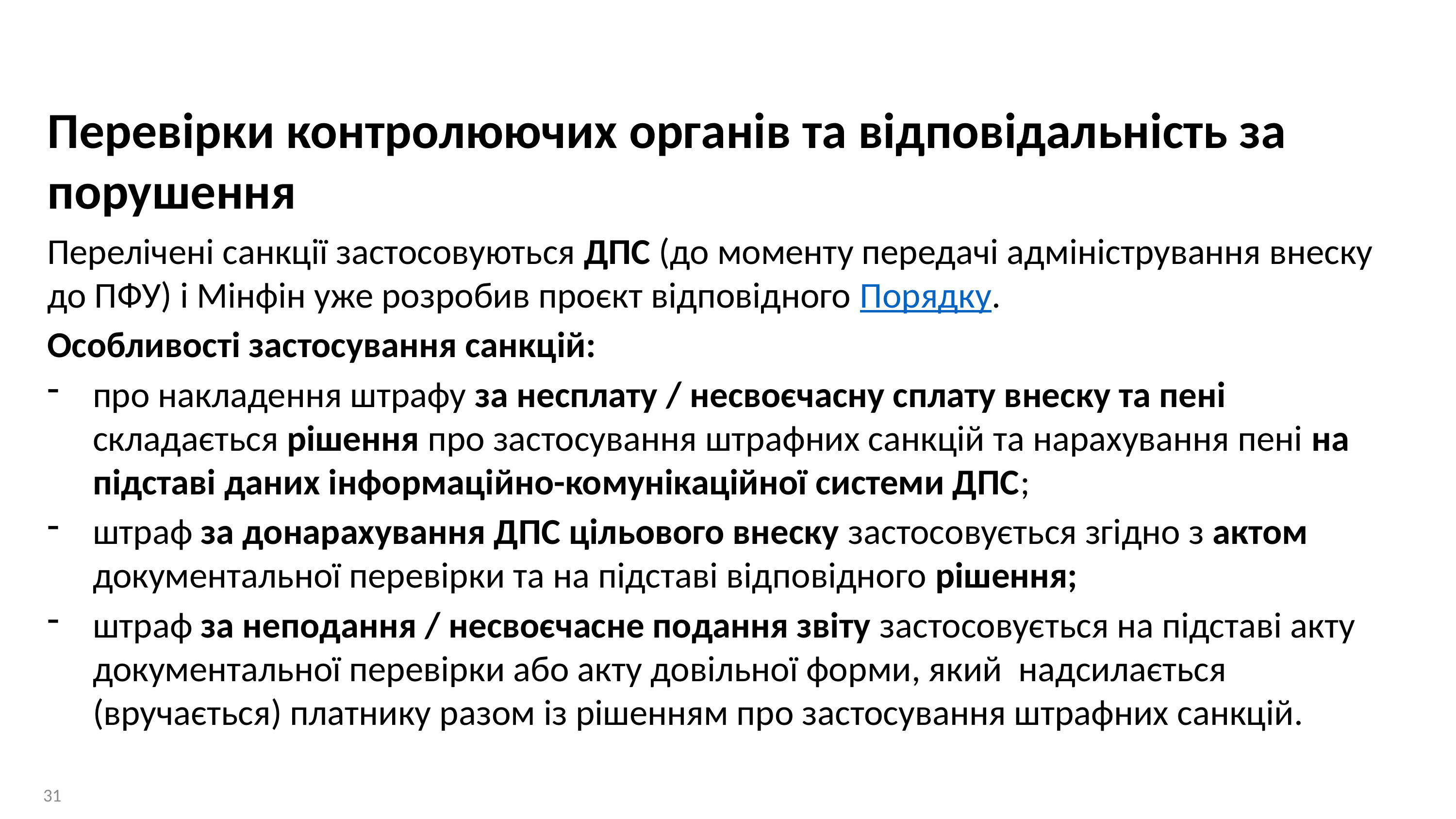

Перевірки контролюючих органів та відповідальність за порушення
Перелічені санкції застосовуються ДПС (до моменту передачі адміністрування внеску до ПФУ) і Мінфін уже розробив проєкт відповідного Порядку.
Особливості застосування санкцій:
про накладення штрафу за несплату / несвоєчасну сплату внеску та пені складається рішення про застосування штрафних санкцій та нарахування пені на підставі даних інформаційно-комунікаційної системи ДПС;
штраф за донарахування ДПС цільового внеску застосовується згідно з актом документальної перевірки та на підставі відповідного рішення;
штраф за неподання / несвоєчасне подання звіту застосовується на підставі акту документальної перевірки або акту довільної форми, який  надсилається (вручається) платнику разом із рішенням про застосування штрафних санкцій.
31